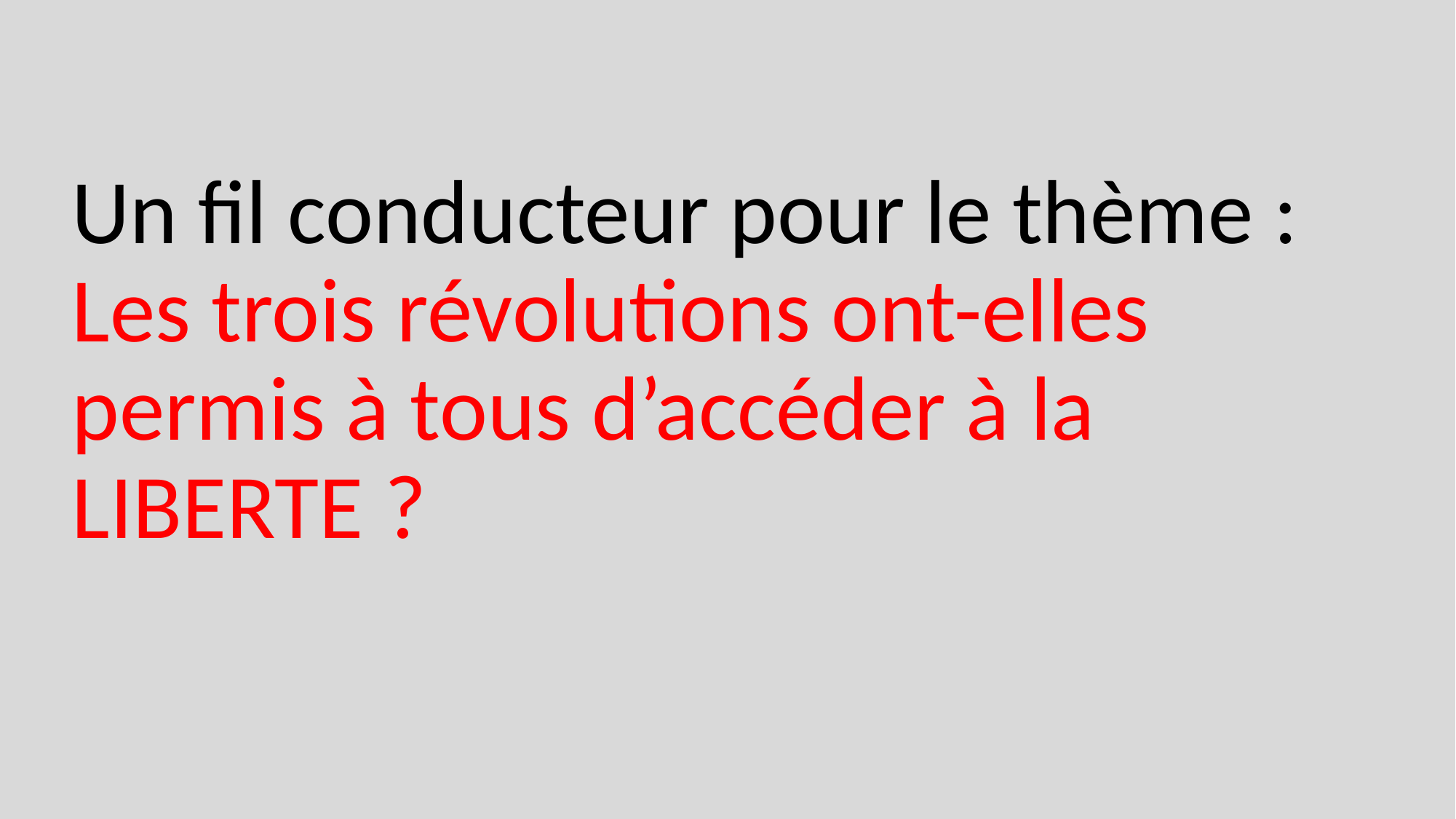

# Un fil conducteur pour le thème : Les trois révolutions ont-elles permis à tous d’accéder à la LIBERTE ?